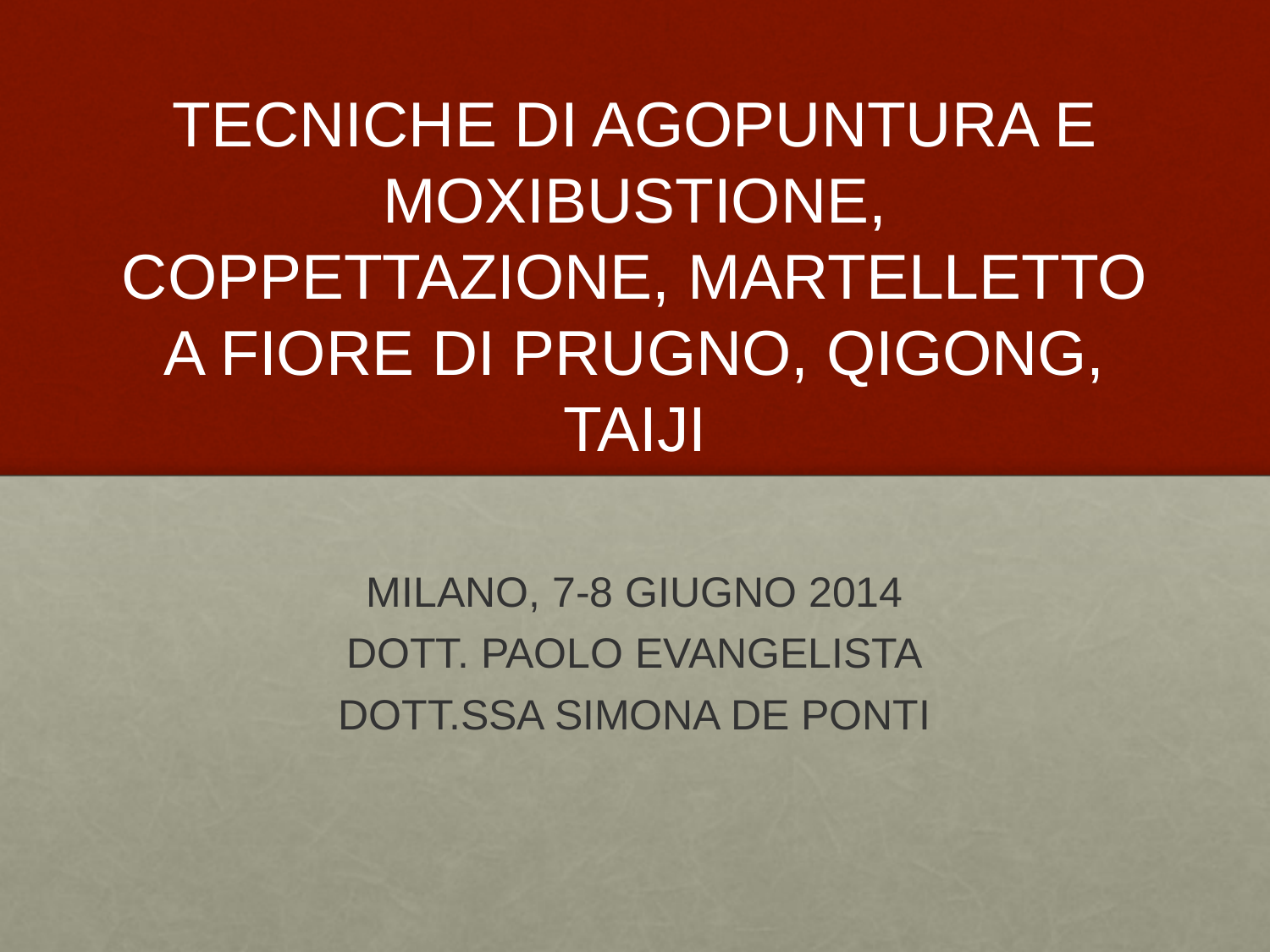

# TECNICHE DI AGOPUNTURA E MOXIBUSTIONE, COPPETTAZIONE, MARTELLETTO A FIORE DI PRUGNO, QIGONG, TAIJI
MILANO, 7-8 GIUGNO 2014
DOTT. PAOLO EVANGELISTA
DOTT.SSA SIMONA DE PONTI